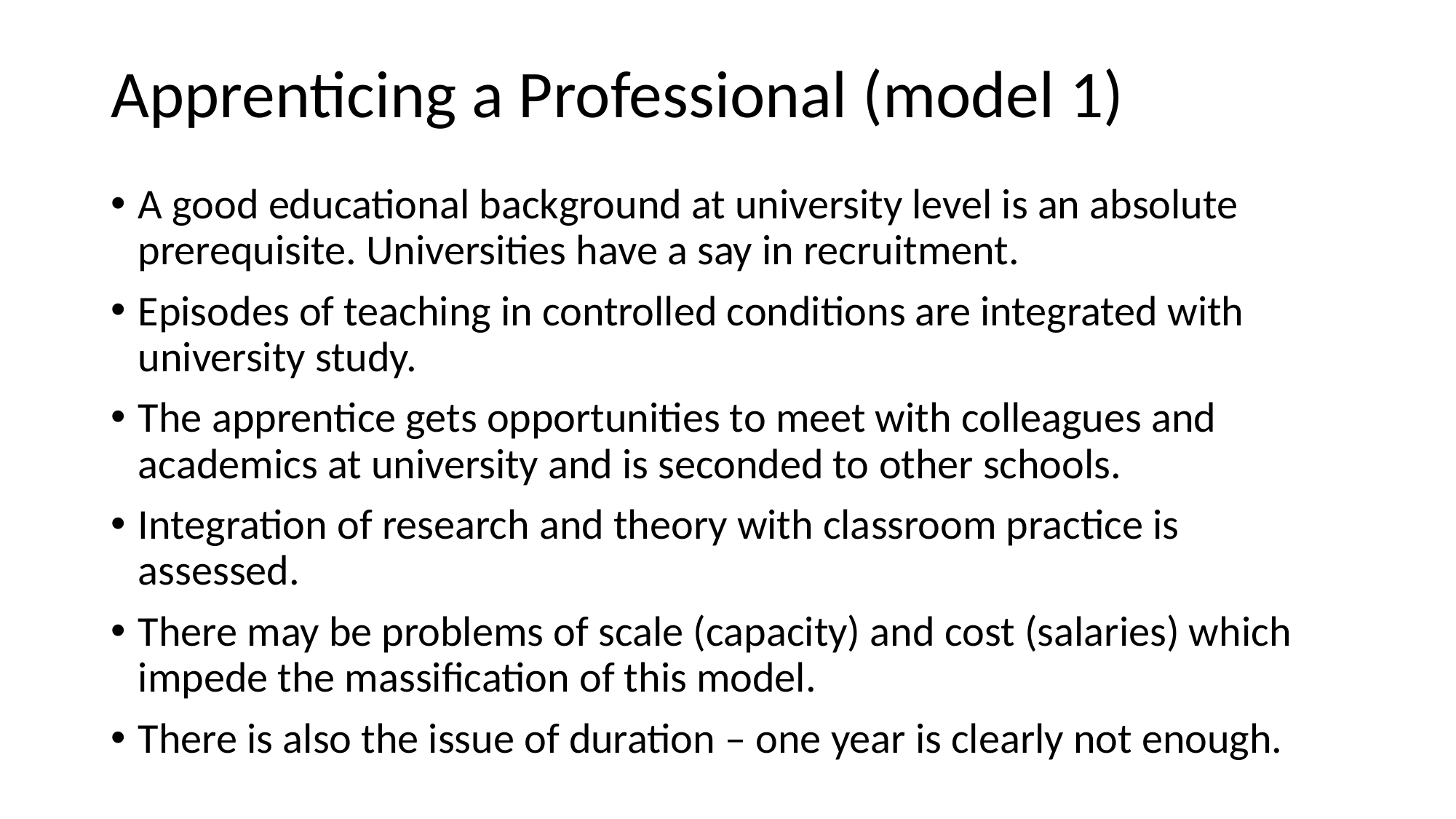

# Apprenticing a Professional (model 1)
A good educational background at university level is an absolute prerequisite. Universities have a say in recruitment.
Episodes of teaching in controlled conditions are integrated with university study.
The apprentice gets opportunities to meet with colleagues and academics at university and is seconded to other schools.
Integration of research and theory with classroom practice is assessed.
There may be problems of scale (capacity) and cost (salaries) which impede the massification of this model.
There is also the issue of duration – one year is clearly not enough.